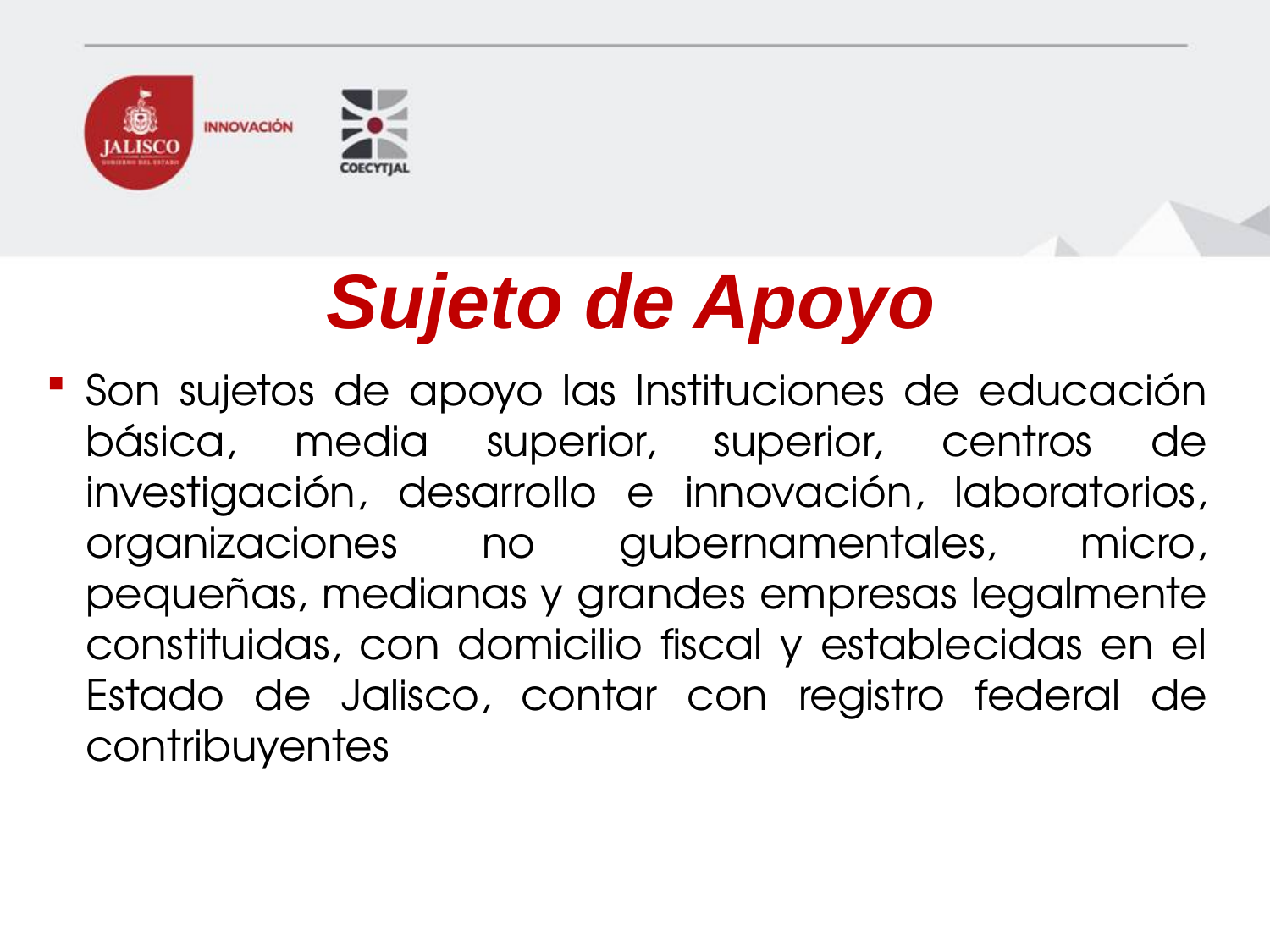

# Sujeto de Apoyo
Son sujetos de apoyo las Instituciones de educación básica, media superior, superior, centros de investigación, desarrollo e innovación, laboratorios, organizaciones no gubernamentales, micro, pequeñas, medianas y grandes empresas legalmente constituidas, con domicilio fiscal y establecidas en el Estado de Jalisco, contar con registro federal de contribuyentes